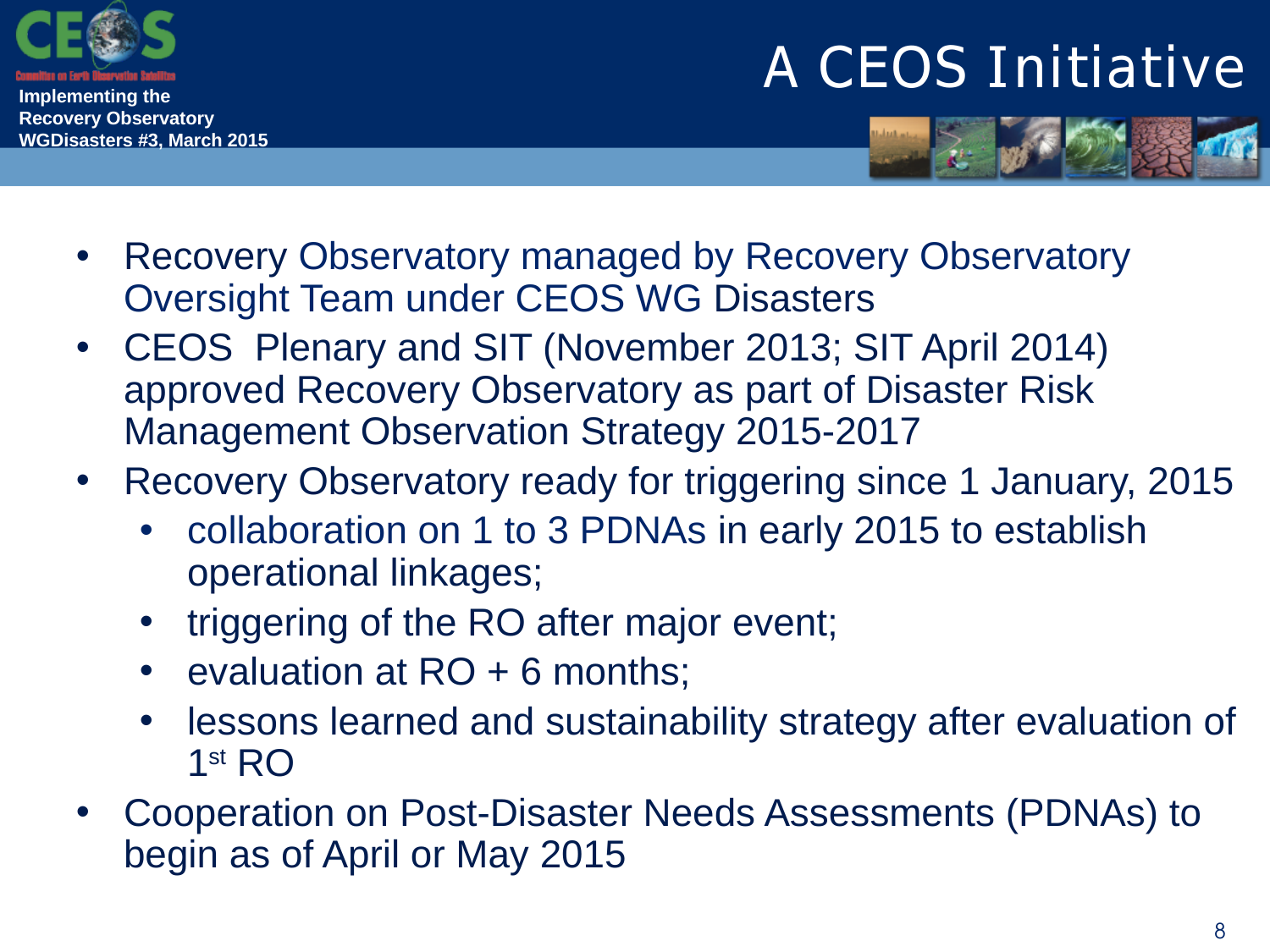

A CEOS Initiative
Recovery Observatory managed by Recovery Observatory Oversight Team under CEOS WG Disasters
CEOS  Plenary and SIT (November 2013; SIT April 2014) approved Recovery Observatory as part of Disaster Risk Management Observation Strategy 2015-2017
Recovery Observatory ready for triggering since 1 January, 2015
collaboration on 1 to 3 PDNAs in early 2015 to establish operational linkages;
triggering of the RO after major event;
evaluation at RO + 6 months;
lessons learned and sustainability strategy after evaluation of 1st RO
Cooperation on Post-Disaster Needs Assessments (PDNAs) to begin as of April or May 2015

8